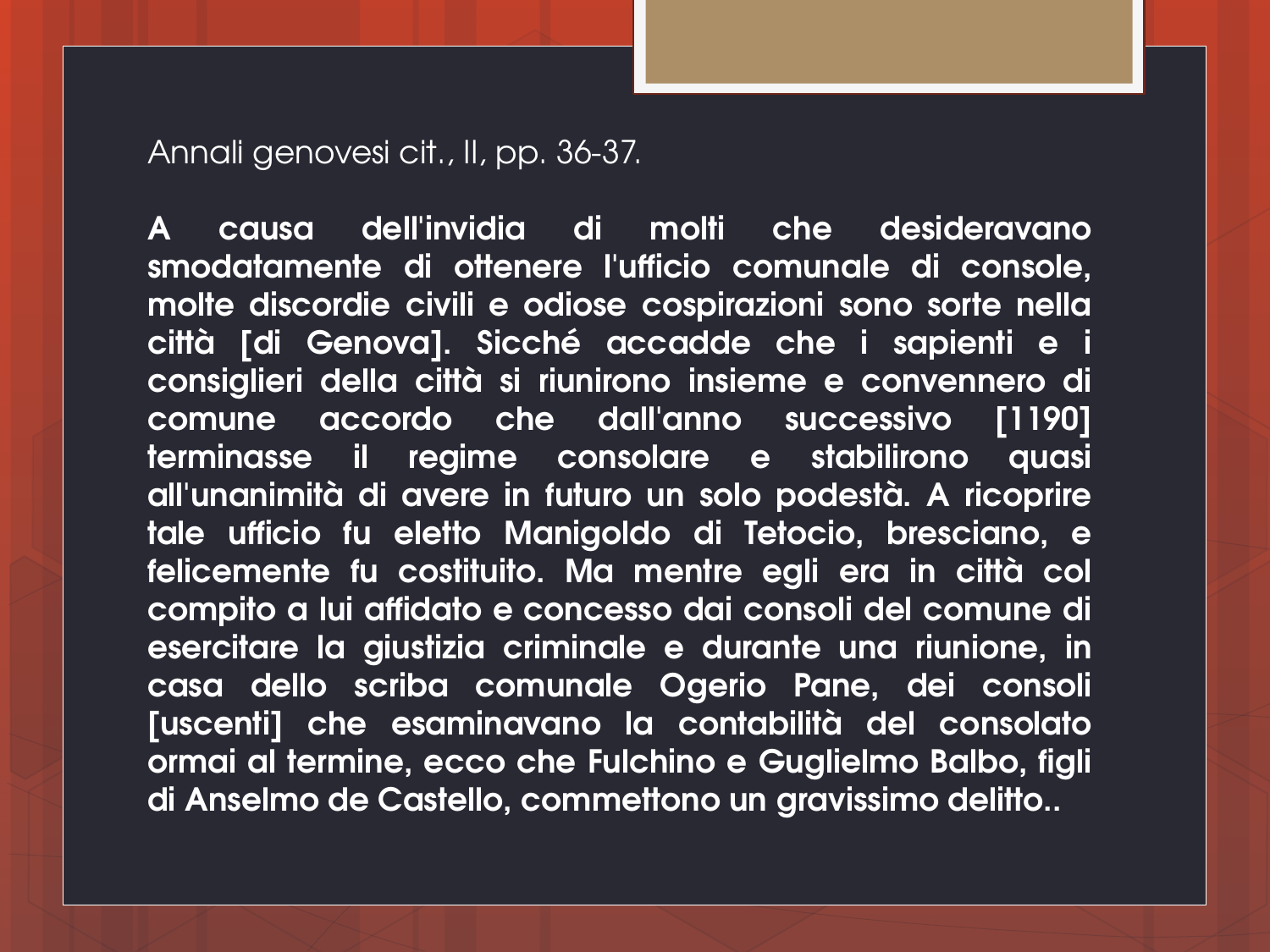

Annali genovesi cit., II, pp. 36-37.

A causa dell'invidia di molti che desideravano smodatamente di ottenere l'ufficio comunale di console, molte discordie civili e odiose cospirazioni sono sorte nella città [di Genova]. Sicché accadde che i sapienti e i consiglieri della città si riunirono insieme e convennero di comune accordo che dall'anno successivo [1190] terminasse il regime consolare e stabilirono quasi all'unanimità di avere in futuro un solo podestà. A ricoprire tale ufficio fu eletto Manigoldo di Tetocio, bresciano, e felicemente fu costituito. Ma mentre egli era in città col compito a lui affidato e concesso dai consoli del comune di esercitare la giustizia criminale e durante una riunione, in casa dello scriba comunale Ogerio Pane, dei consoli [uscenti] che esaminavano la contabilità del consolato ormai al termine, ecco che Fulchino e Guglielmo Balbo, figli di Anselmo de Castello, commettono un gravissimo delitto..